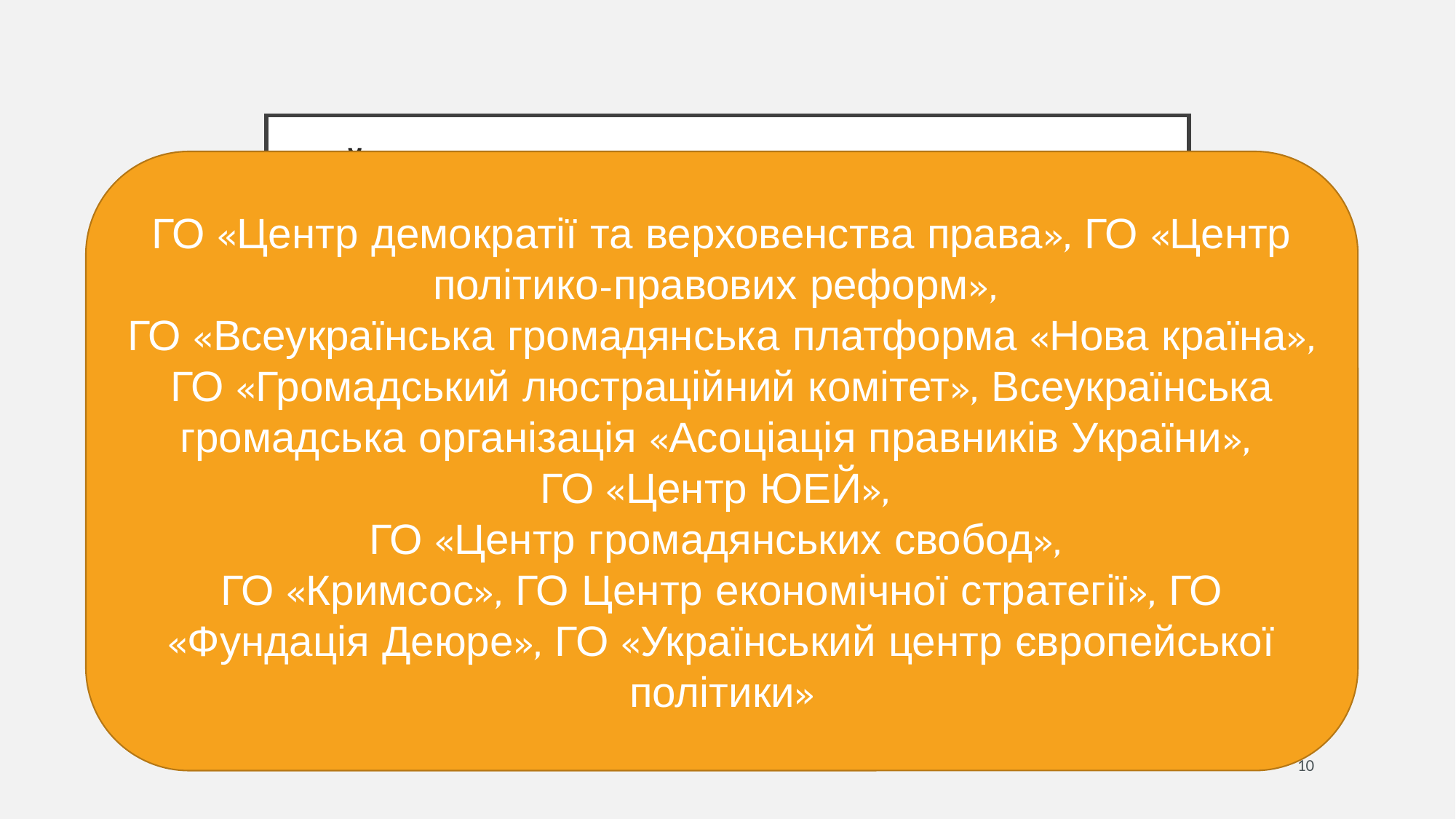

# Найвпливовіші правозахисні інститути громадянського суспільства
ГО «Центр демократії та верховенства права», ГО «Центр політико-правових реформ»,
ГО «Всеукраїнська громадянська платформа «Нова країна»,
ГО «Громадський люстраційний комітет», Всеукраїнська громадська організація «Асоціація правників України»,
ГО «Центр ЮЕЙ»,
ГО «Центр громадянських свобод»,
ГО «Кримсос», ГО Центр економічної стратегії», ГО «Фундація Деюре», ГО «Український центр європейської політики»
10